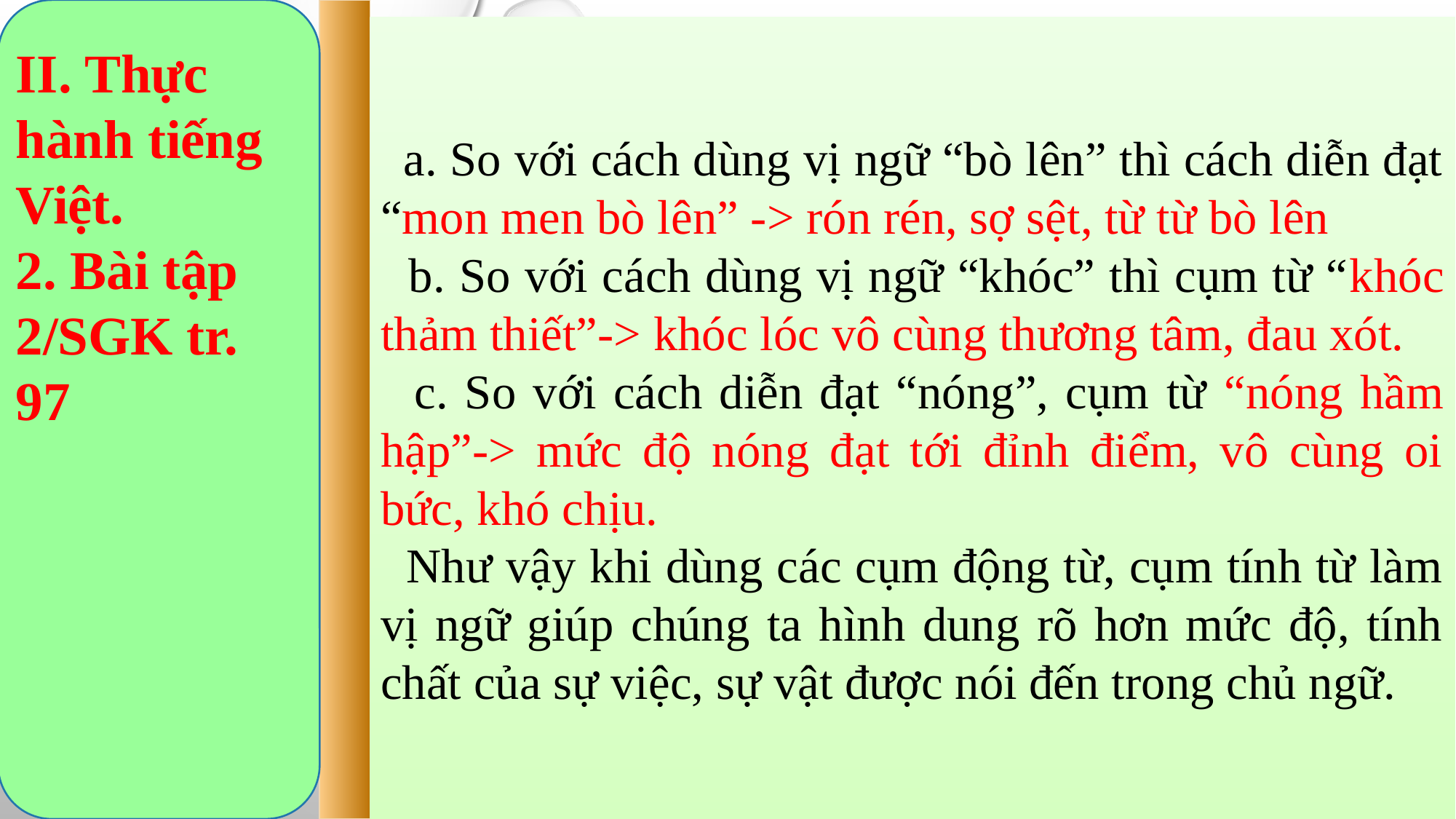

a. So với cách dùng vị ngữ “bò lên” thì cách diễn đạt “mon men bò lên” -> rón rén, sợ sệt, từ từ bò lên
  b. So với cách dùng vị ngữ “khóc” thì cụm từ “khóc thảm thiết”-> khóc lóc vô cùng thương tâm, đau xót.
  c. So với cách diễn đạt “nóng”, cụm từ “nóng hầm hập”-> mức độ nóng đạt tới đỉnh điểm, vô cùng oi bức, khó chịu.
  Như vậy khi dùng các cụm động từ, cụm tính từ làm vị ngữ giúp chúng ta hình dung rõ hơn mức độ, tính chất của sự việc, sự vật được nói đến trong chủ ngữ.
II. Thực hành tiếng Việt.
2. Bài tập 2/SGK tr. 97